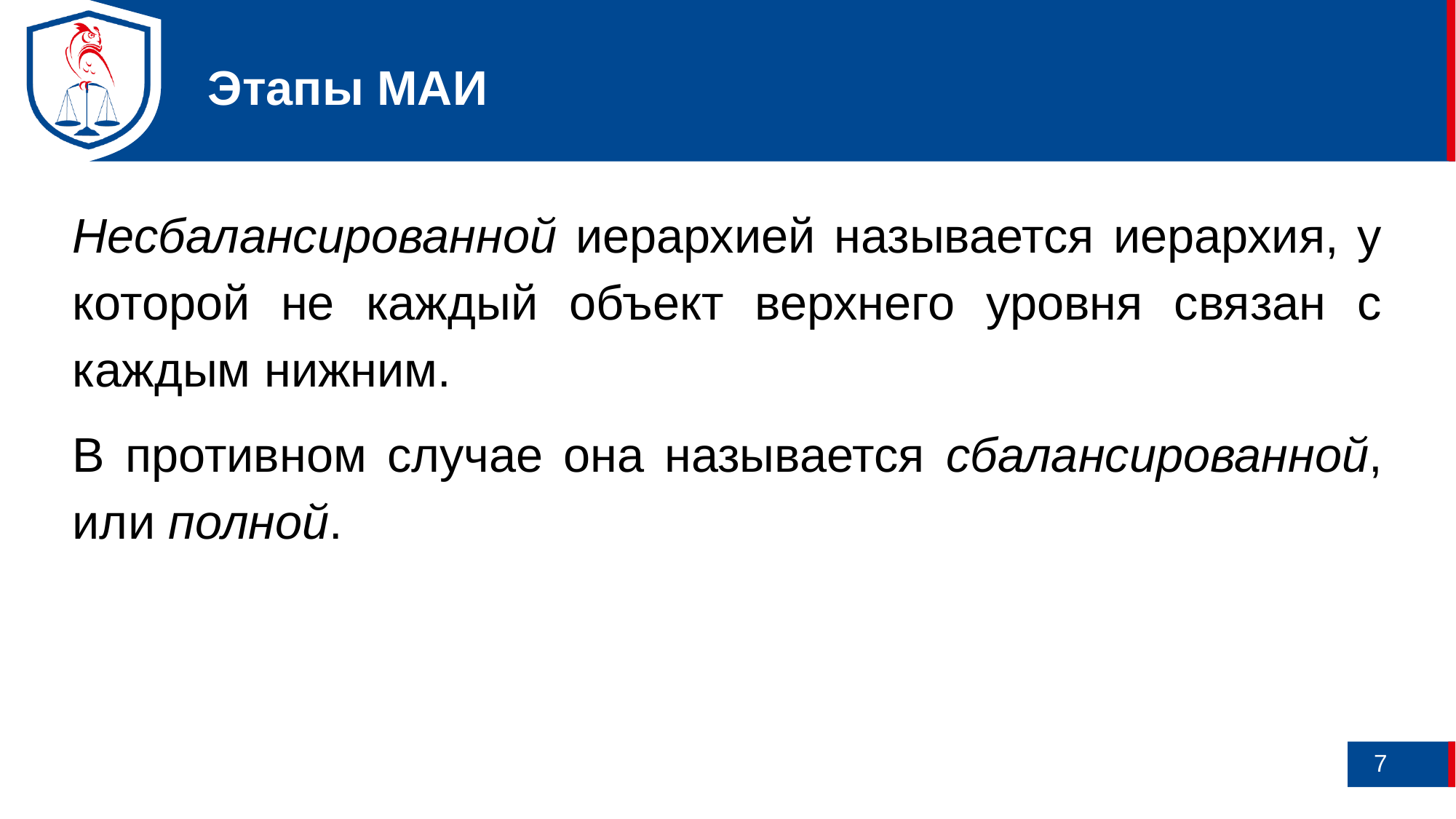

Этапы МАИ

Несбалансированной иерархией называется иерархия, у которой не каждый объект верхнего уровня связан с каждым нижним.
В противном случае она называется сбалансированной, или полной.
7